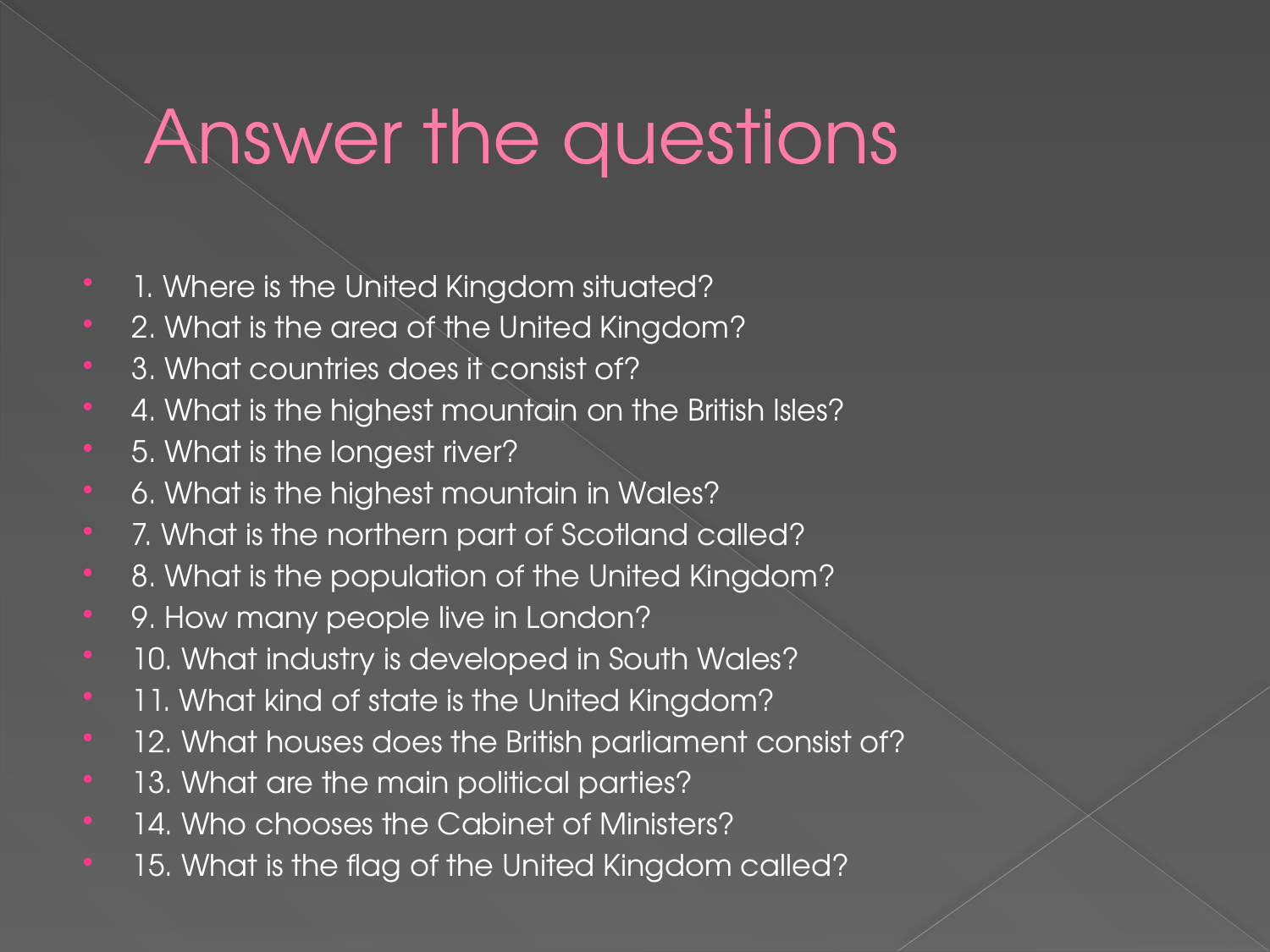

# Answer the questions
1. Where is the United Kingdom situated?
2. What is the area of the United Kingdom?
3. What countries does it consist of?
4. What is the highest mountain on the British Isles?
5. What is the longest river?
6. What is the highest mountain in Wales?
7. What is the northern part of Scotland called?
8. What is the population of the United Kingdom?
9. How many people live in London?
10. What industry is developed in South Wales?
11. What kind of state is the United Kingdom?
12. What houses does the British parliament consist of?
13. What are the main political parties?
14. Who chooses the Cabinet of Ministers?
15. What is the flag of the United Kingdom called?